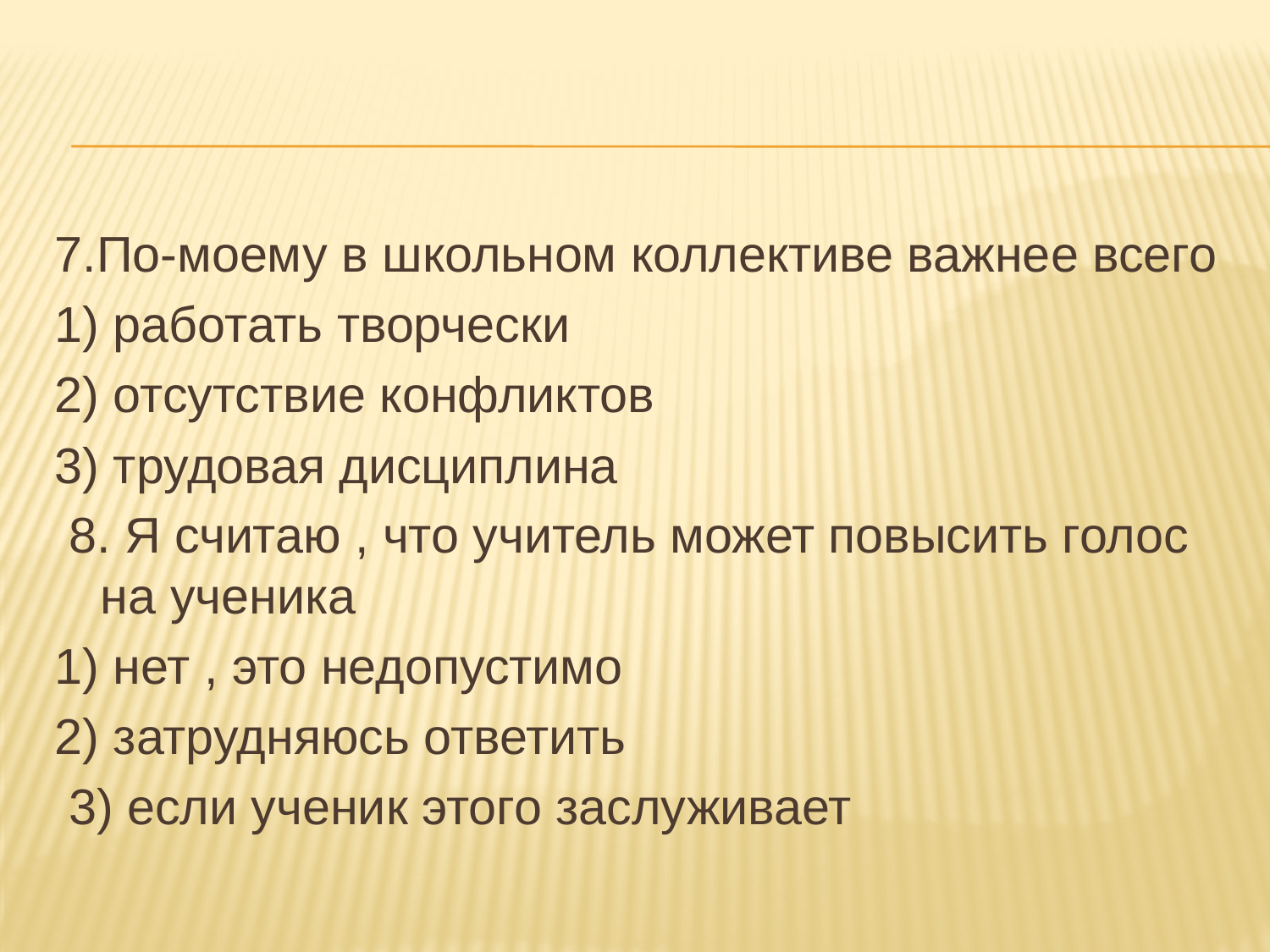

#
7.По-моему в школьном коллективе важнее всего
1) работать творчески
2) отсутствие конфликтов
3) трудовая дисциплина
 8. Я считаю , что учитель может повысить голос на ученика
1) нет , это недопустимо
2) затрудняюсь ответить
 3) если ученик этого заслуживает